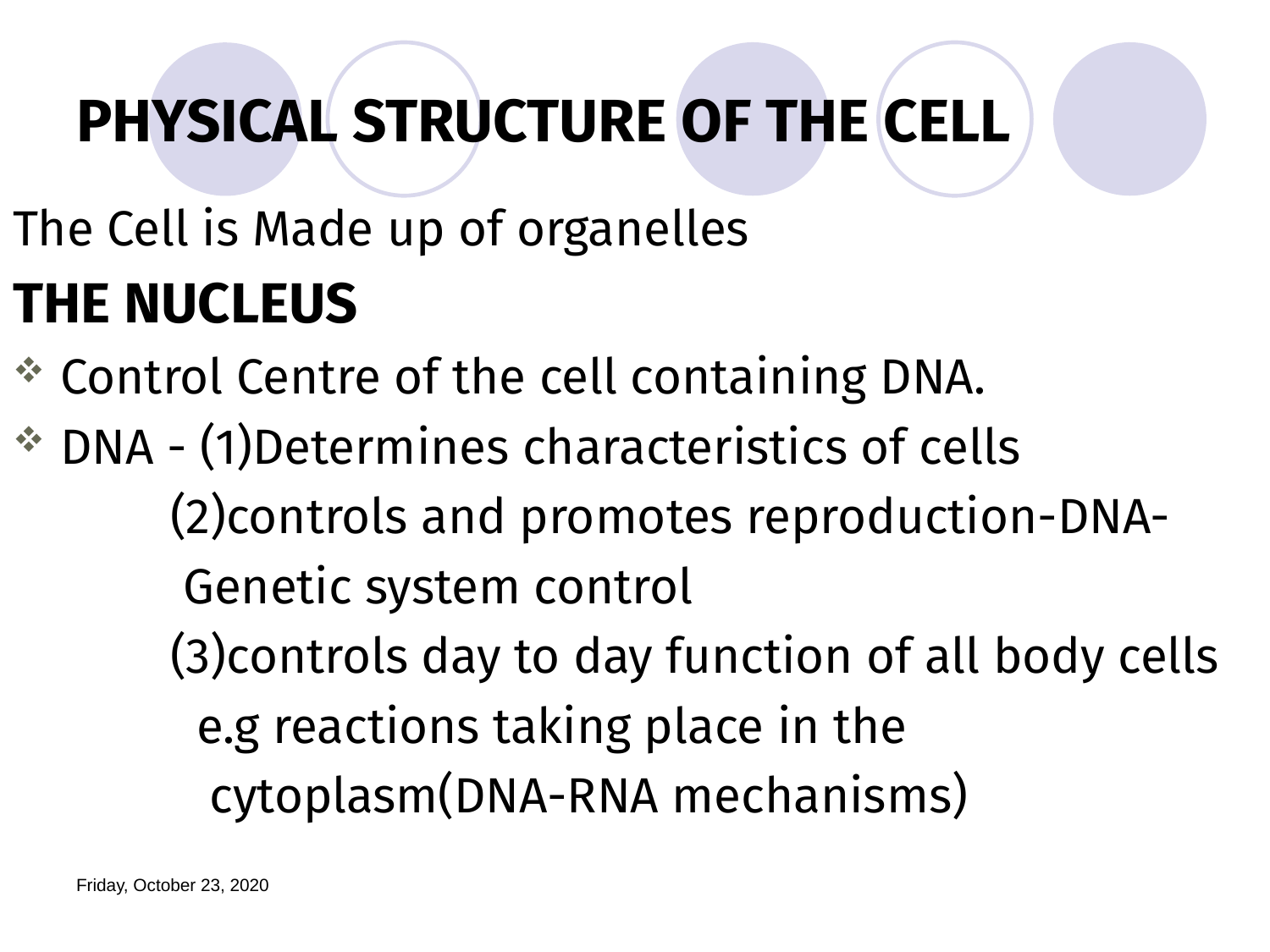

# PHYSICAL STRUCTURE OF THE CELL
The Cell is Made up of organelles
THE NUCLEUS
Control Centre of the cell containing DNA.
DNA - (1)Determines characteristics of cells
            (2)controls and promotes reproduction-DNA-
             Genetic system control
            (3)controls day to day function of all body cells
              e.g reactions taking place in the
               cytoplasm(DNA-RNA mechanisms)

Friday, October 23, 2020